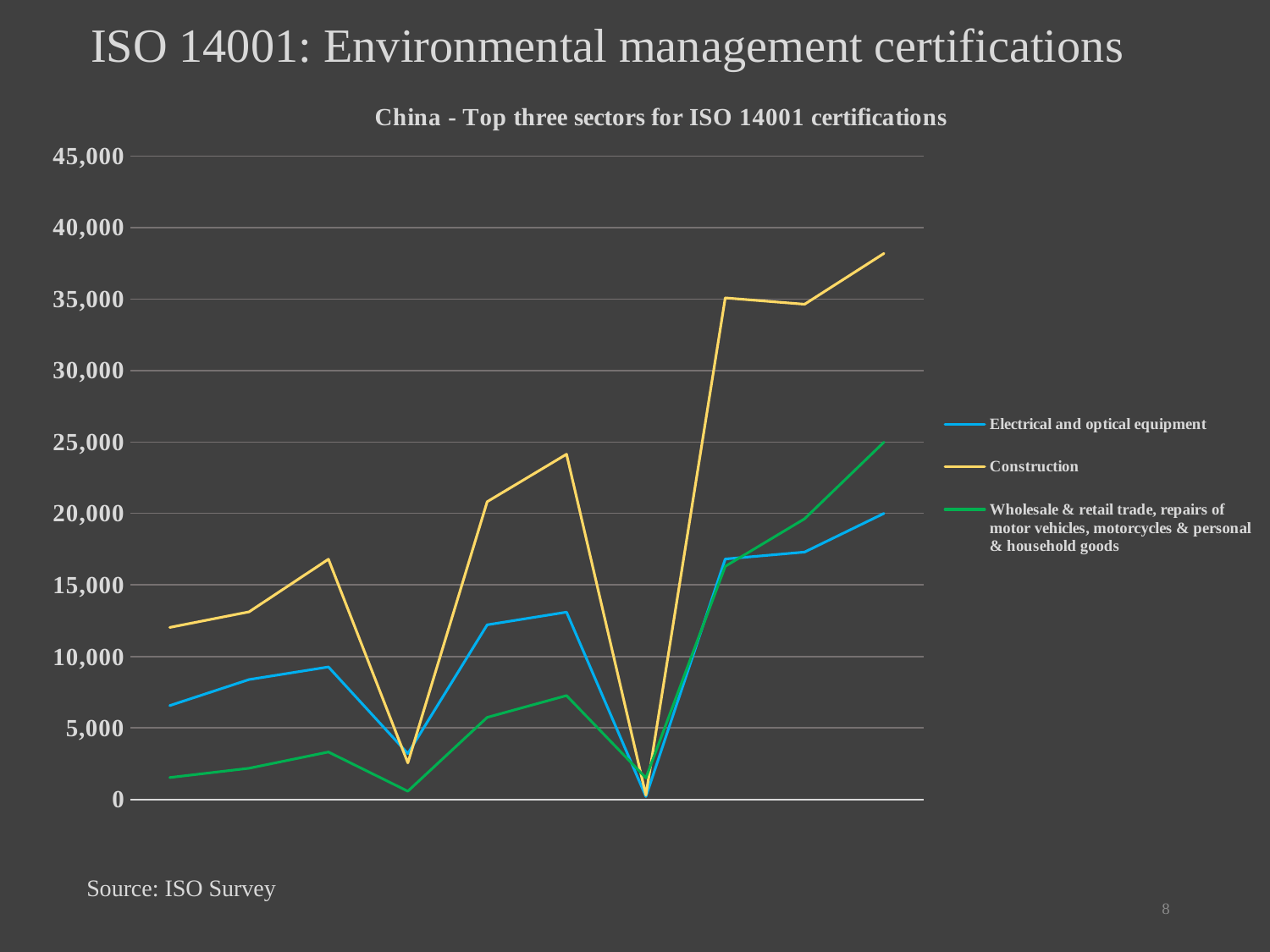

ISO 14001: Environmental management certifications

### Chart: China - Top three sectors for ISO 14001 certifications

| Category | Electrical and optical equipment | Construction | Wholesale & retail trade, repairs of motor vehicles, motorcycles & personal & household goods |
|---|---|---|---|
| 2009 | 6564.0 | 12030.0 | 1534.0 |
| 2010 | 8383.0 | 13118.0 | 2181.0 |
| 2011 | 9266.0 | 16800.0 | 3319.0 |
| 2012 | 3207.0 | 2557.0 | 575.0 |
| 2013 | 12211.0 | 20822.0 | 5739.0 |
| 2014 | 13097.0 | 24145.0 | 7263.0 |
| 2015 | 204.0 | 304.0 | 1504.0 |
| 2017 | 16812.0 | 35075.0 | 16299.0 |
| 2018 | 17298.0 | 34632.0 | 19625.0 |
| 2019 | 20004.0 | 38185.0 | 24991.0 |
Source: ISO Survey
8